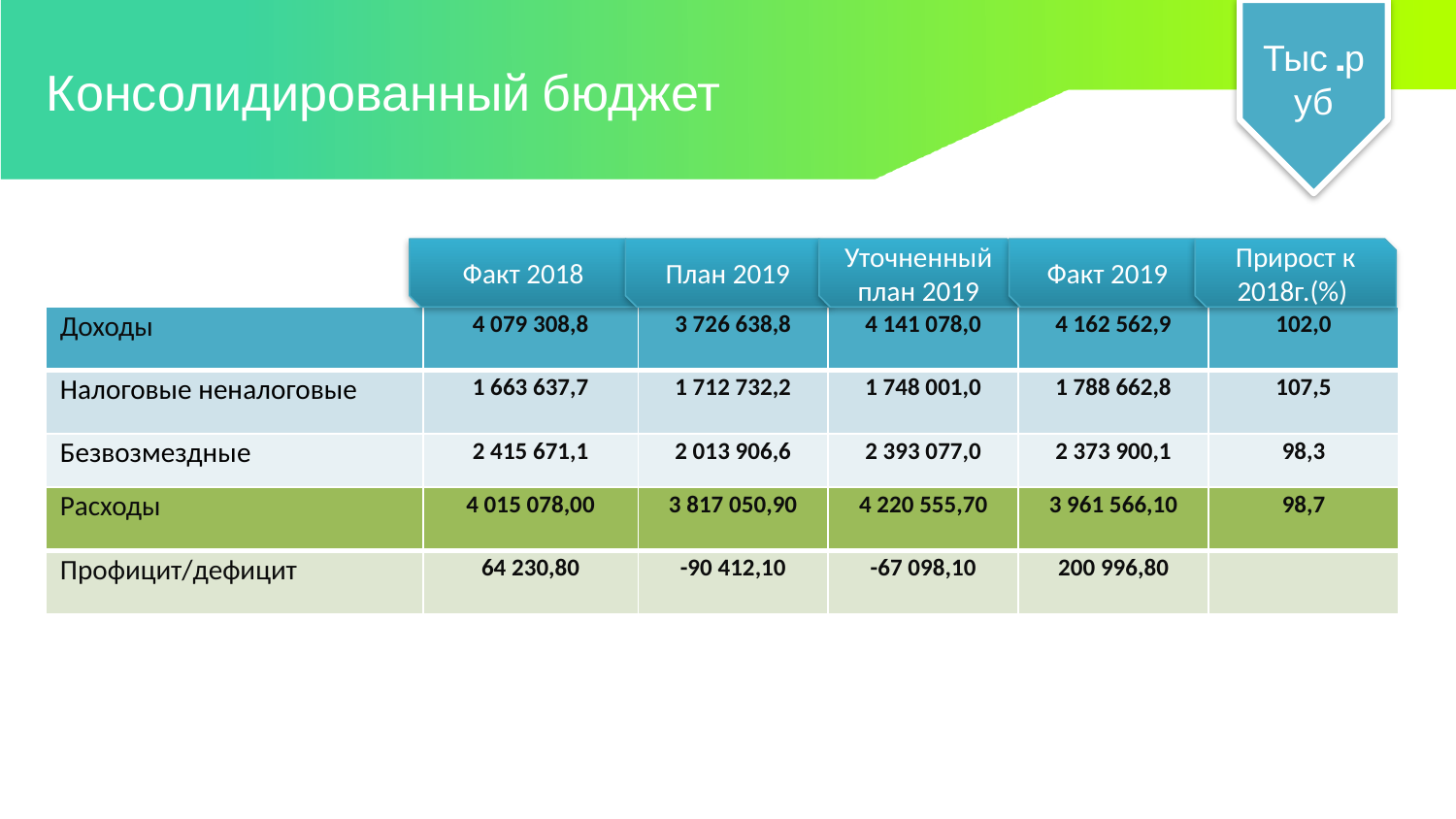

# Консолидированный бюджет
Тыс .руб
Факт 2018
План 2019
Уточненный план 2019
Факт 2019
Прирост к 2018г.(%)
| Доходы | 4 079 308,8 | 3 726 638,8 | 4 141 078,0 | 4 162 562,9 | 102,0 |
| --- | --- | --- | --- | --- | --- |
| Налоговые неналоговые | 1 663 637,7 | 1 712 732,2 | 1 748 001,0 | 1 788 662,8 | 107,5 |
| Безвозмездные | 2 415 671,1 | 2 013 906,6 | 2 393 077,0 | 2 373 900,1 | 98,3 |
| Расходы | 4 015 078,00 | 3 817 050,90 | 4 220 555,70 | 3 961 566,10 | 98,7 |
| --- | --- | --- | --- | --- | --- |
| Профицит/дефицит | 64 230,80 | -90 412,10 | -67 098,10 | 200 996,80 |  |